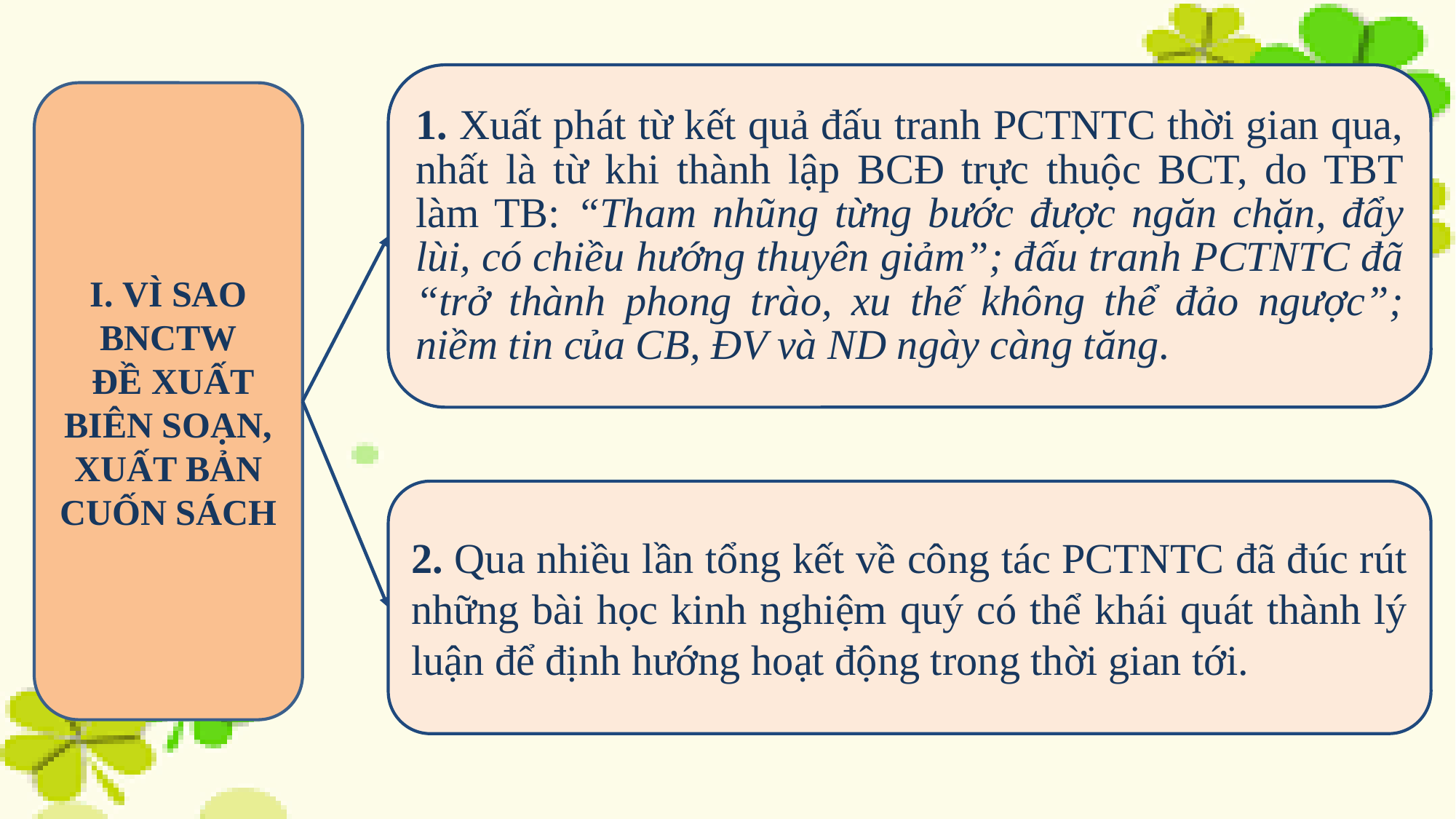

1. Xuất phát từ kết quả đấu tranh PCTNTC thời gian qua, nhất là từ khi thành lập BCĐ trực thuộc BCT, do TBT làm TB: “Tham nhũng từng bước được ngăn chặn, đẩy lùi, có chiều hướng thuyên giảm”; đấu tranh PCTNTC đã “trở thành phong trào, xu thế không thể đảo ngược”; niềm tin của CB, ĐV và ND ngày càng tăng.
I. VÌ SAO BNCTW
 ĐỀ XUẤT BIÊN SOẠN, XUẤT BẢN CUỐN SÁCH
2. Qua nhiều lần tổng kết về công tác PCTNTC đã đúc rút những bài học kinh nghiệm quý có thể khái quát thành lý luận để định hướng hoạt động trong thời gian tới.